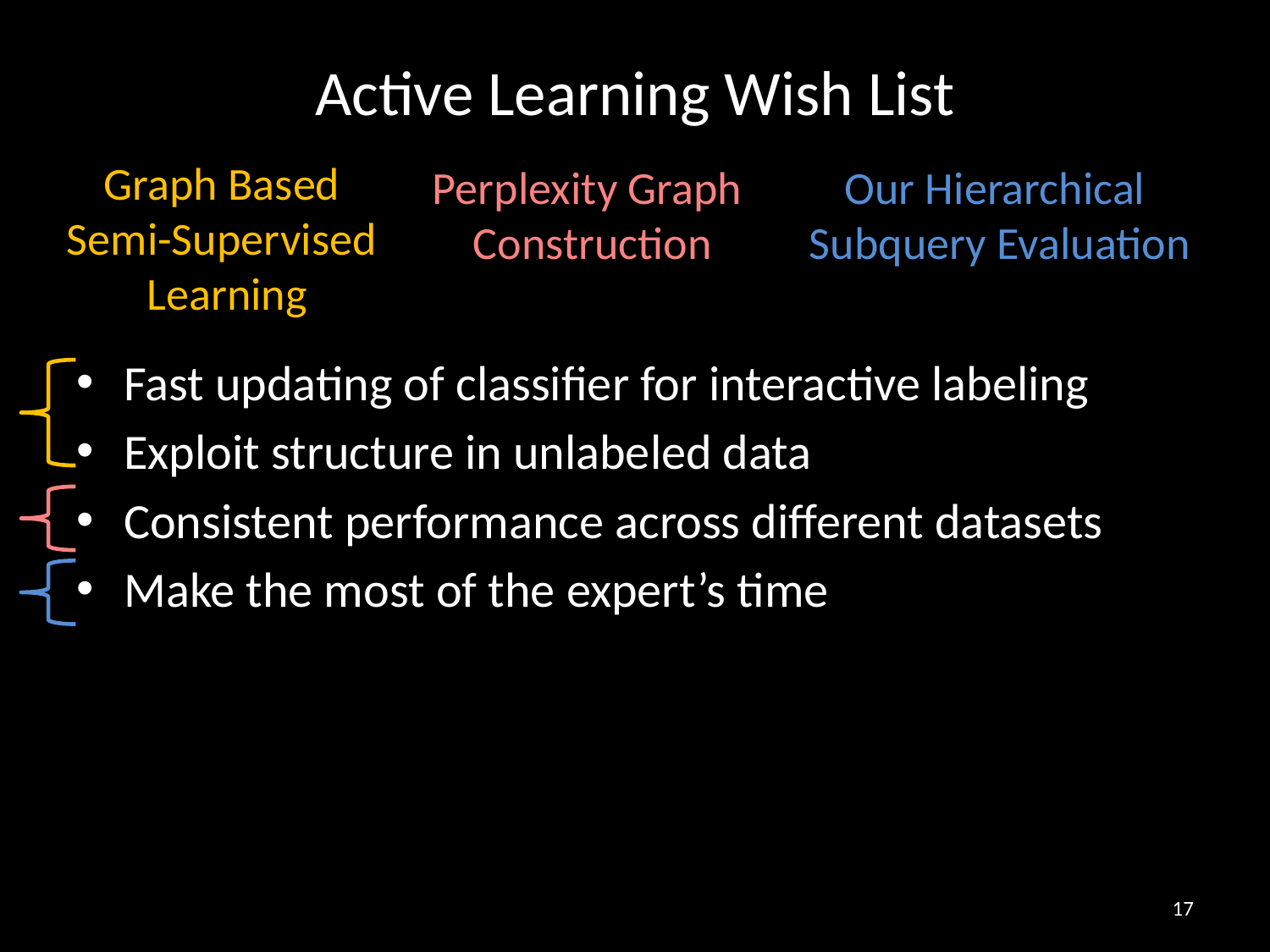

# Active Learning Wish List
Graph Based
Semi-Supervised
Learning
Perplexity Graph
Construction
Our Hierarchical
Subquery Evaluation
Fast updating of classifier for interactive labeling
Exploit structure in unlabeled data
Consistent performance across different datasets
Make the most of the expert’s time

17